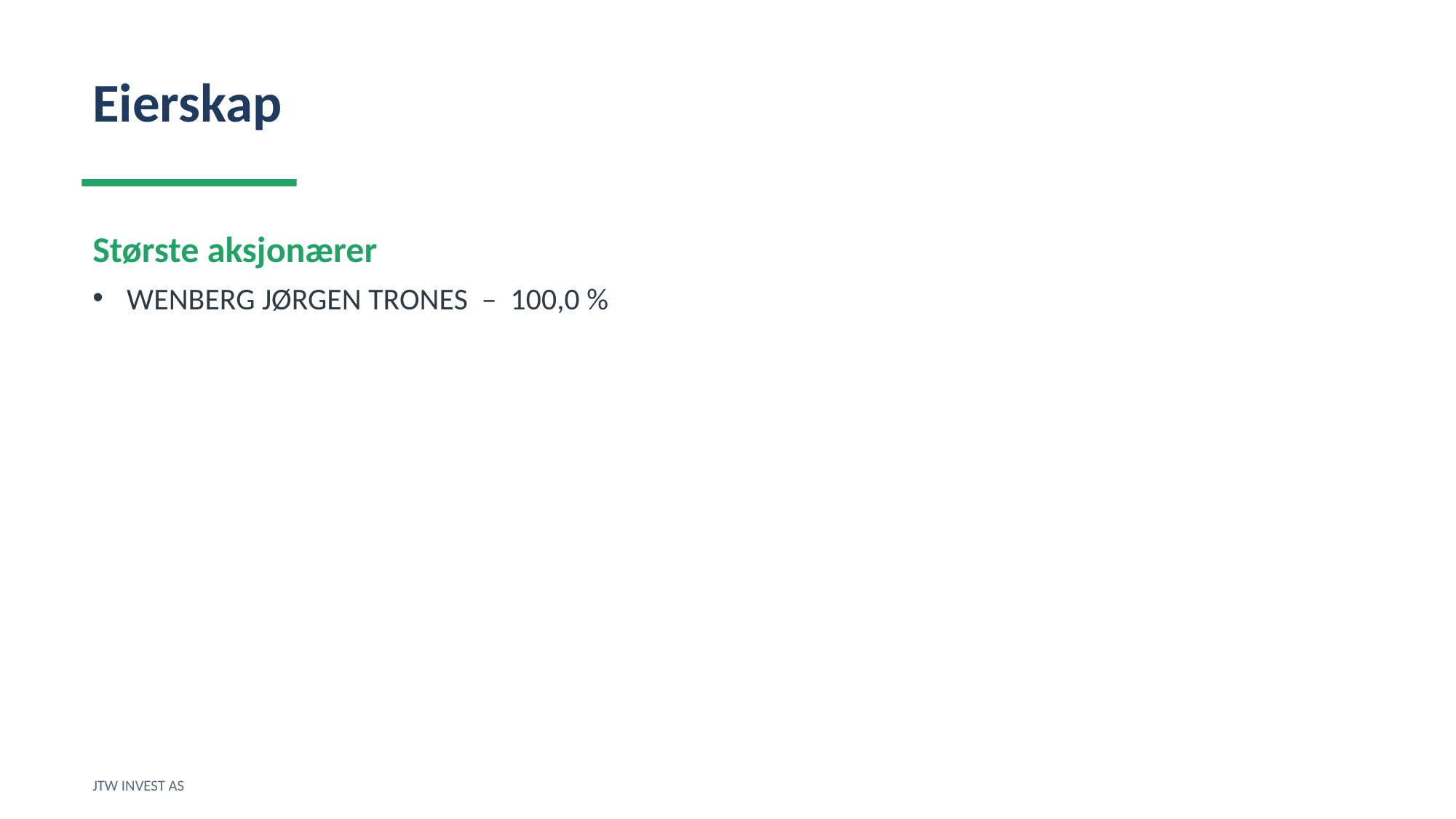

Eierskap

Største aksjonærer
WENBERG JØRGEN TRONES  –  100,0 %
JTW INVEST AS